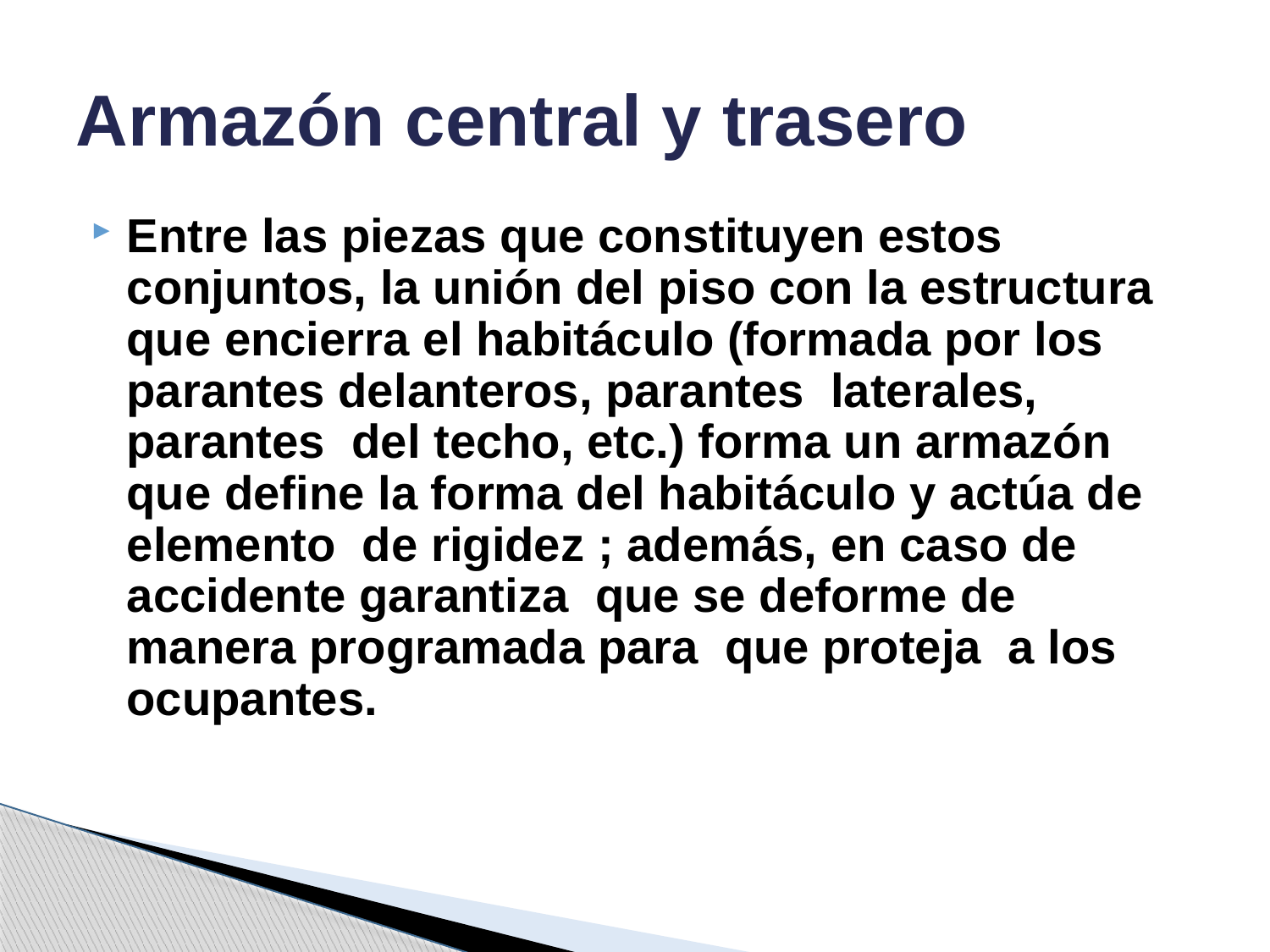

# Armazón central y trasero
Entre las piezas que constituyen estos conjuntos, la unión del piso con la estructura que encierra el habitáculo (formada por los parantes delanteros, parantes  laterales, parantes  del techo, etc.) forma un armazón que define la forma del habitáculo y actúa de elemento  de rigidez ; además, en caso de accidente garantiza  que se deforme de manera programada para  que proteja  a los ocupantes.